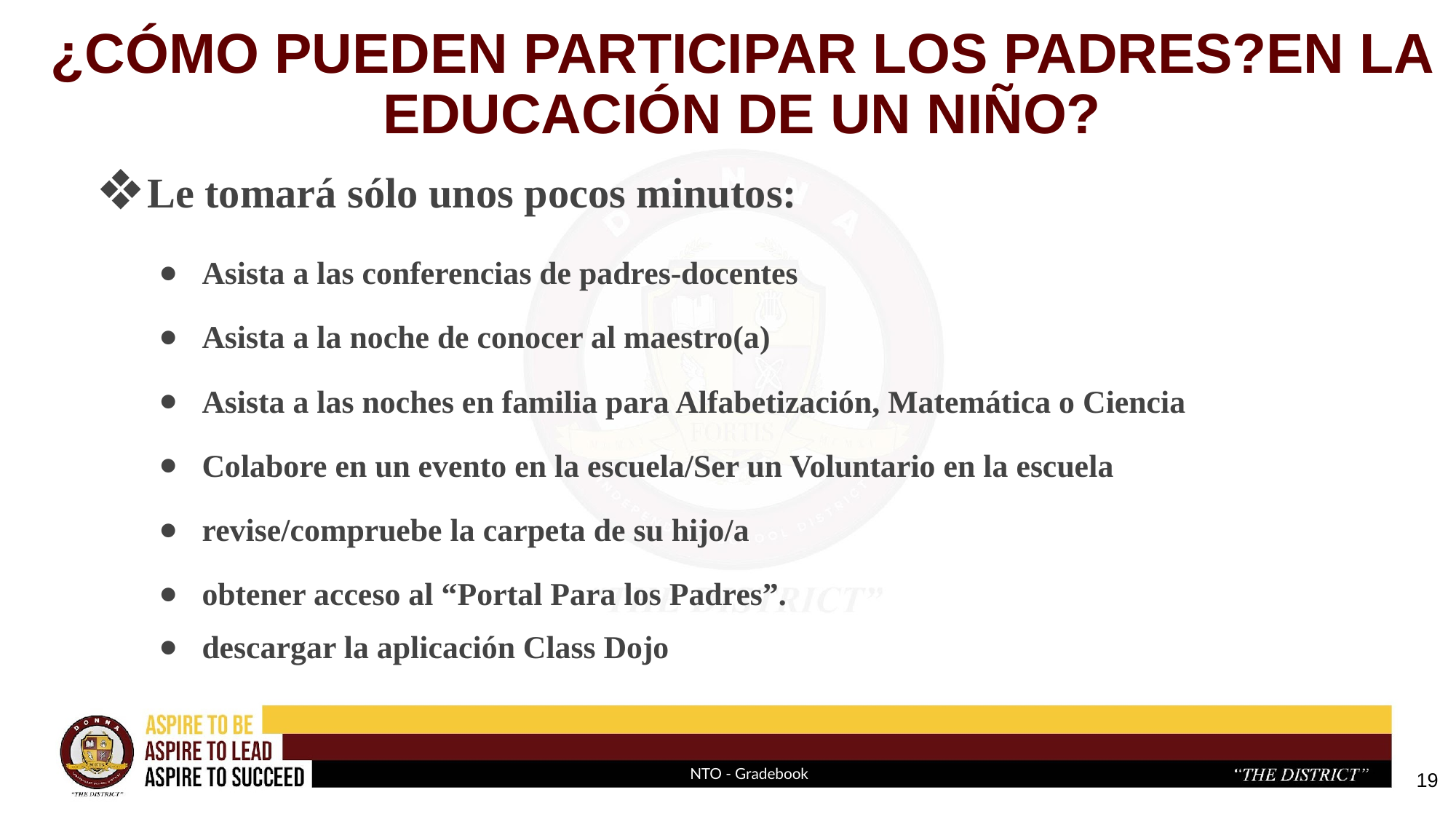

# ¿CÓMO PUEDEN PARTICIPAR LOS PADRES?EN LA EDUCACIÓN DE UN NIÑO?

Le tomará sólo unos pocos minutos:

Asista a las conferencias de padres-docentes

Asista a la noche de conocer al maestro(a)

Asista a las noches en familia para Alfabetización, Matemática o Ciencia

Colabore en un evento en la escuela/Ser un Voluntario en la escuela

revise/compruebe la carpeta de su hijo/a

obtener acceso al “Portal Para los Padres”.
descargar la aplicación Class Dojo

19